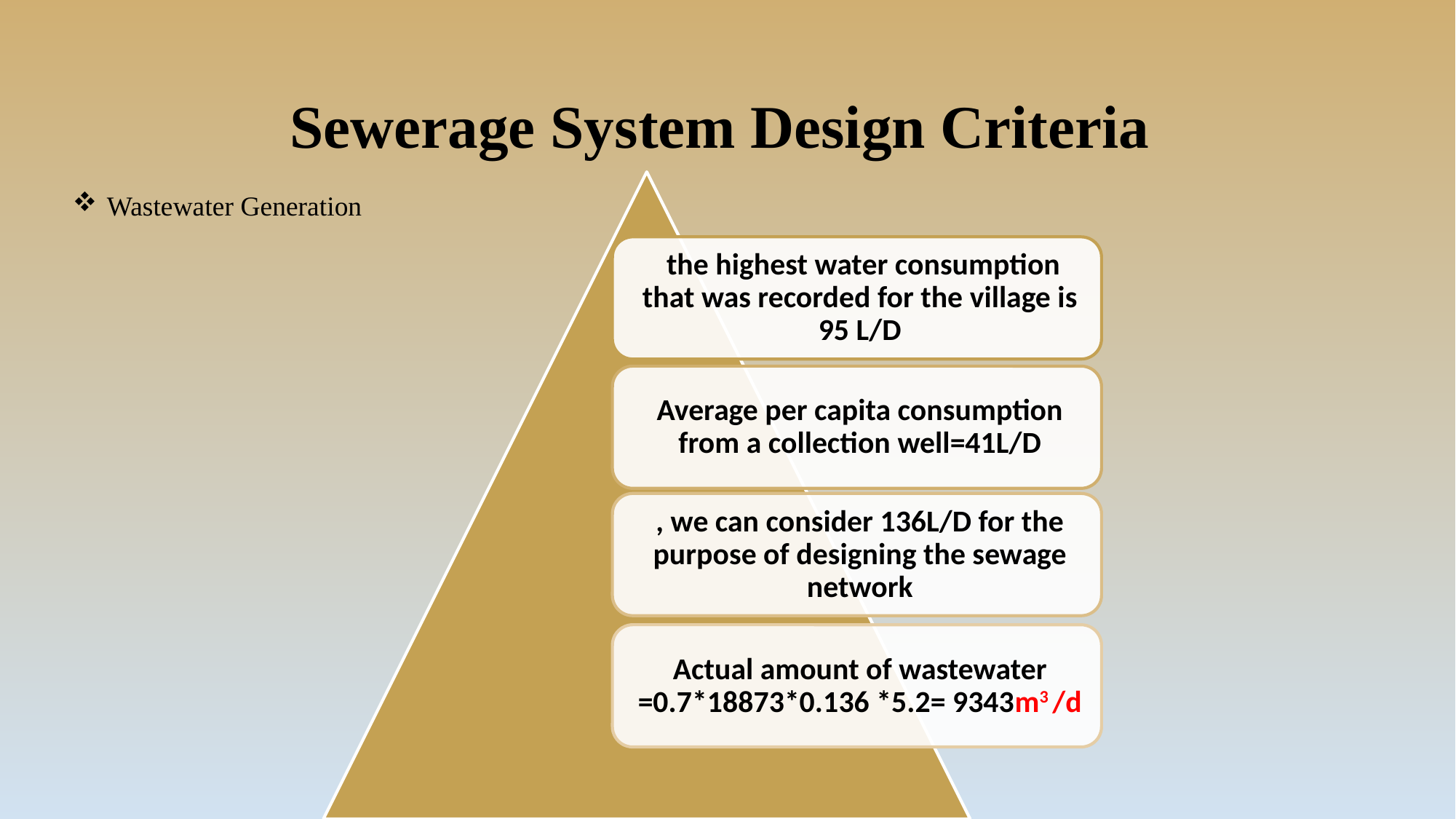

# Sewerage System Design Criteria
 the highest water consumption that was recorded for the village is 95 L/D
Average per capita consumption from a collection well=41L/D
, we can consider 136L/D for the purpose of designing the sewage network
Actual amount of wastewater =0.7*18873*0.136 *5.2= 9343m3 /d
Wastewater Generation